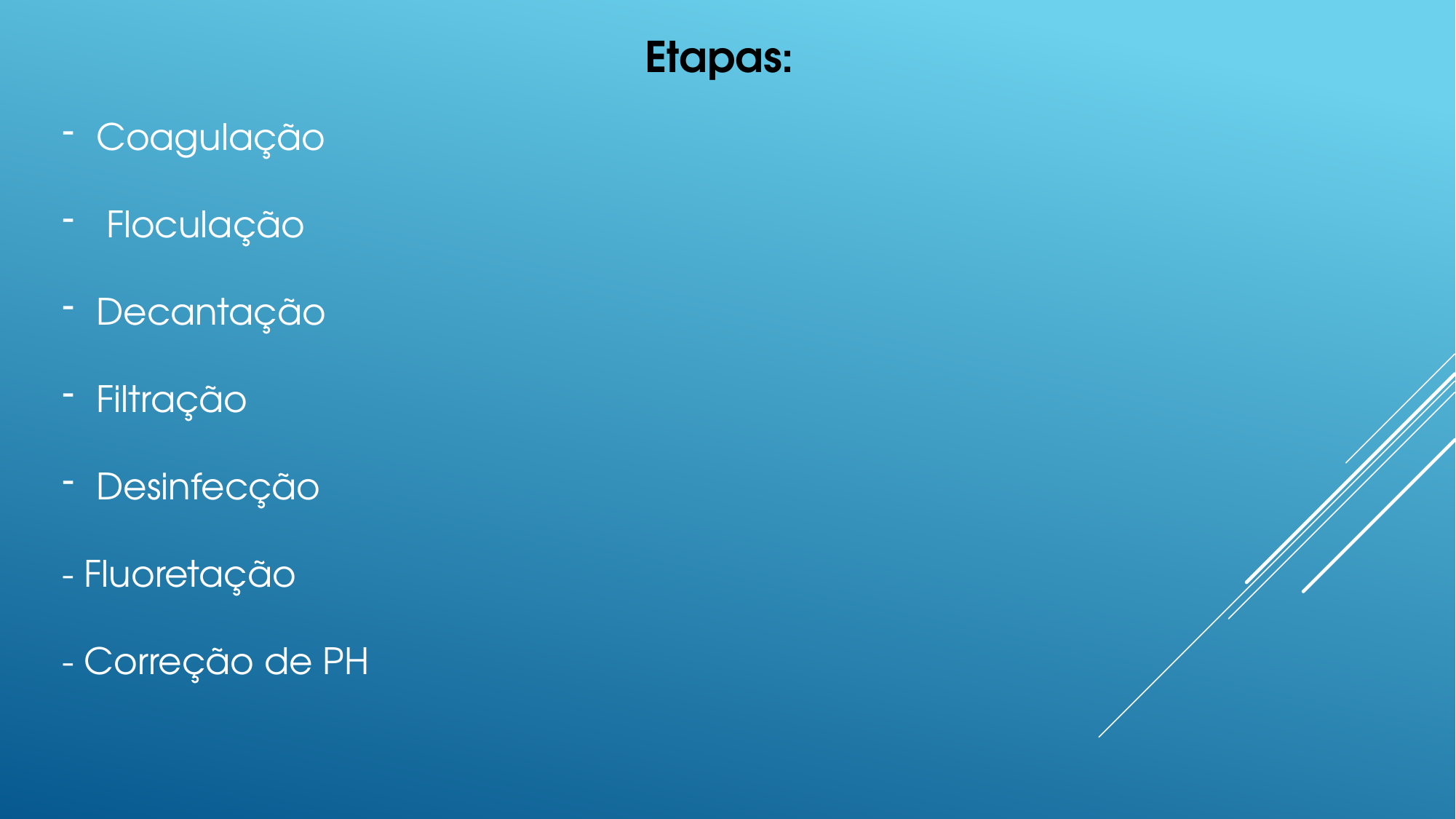

Etapas:

Coagulação

 Floculação

Decantação

Filtração

Desinfecção

- Fluoretação

- Correção de PH